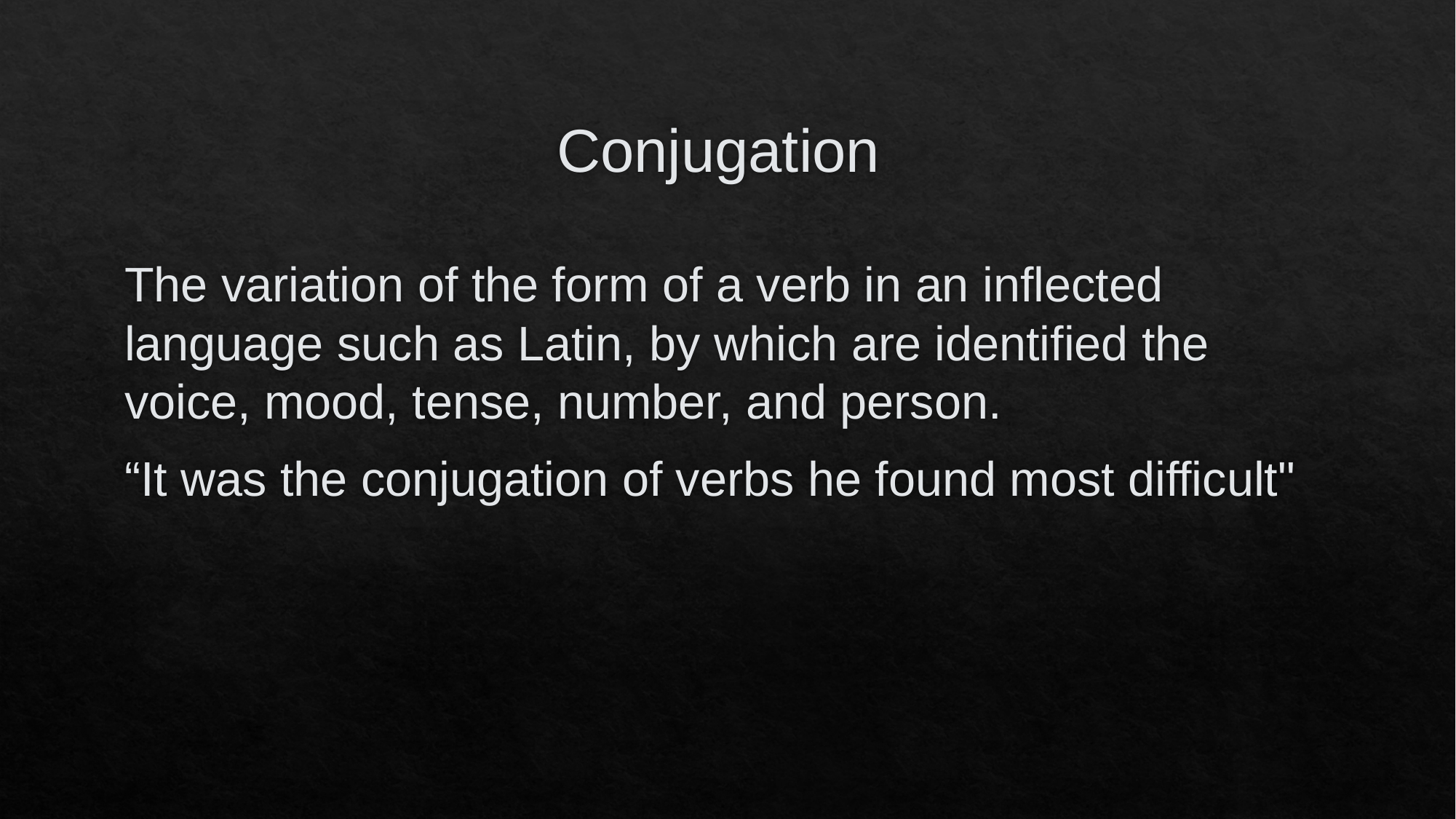

# Conjugation
The variation of the form of a verb in an inflected language such as Latin, by which are identified the voice, mood, tense, number, and person.
“It was the conjugation of verbs he found most difficult"